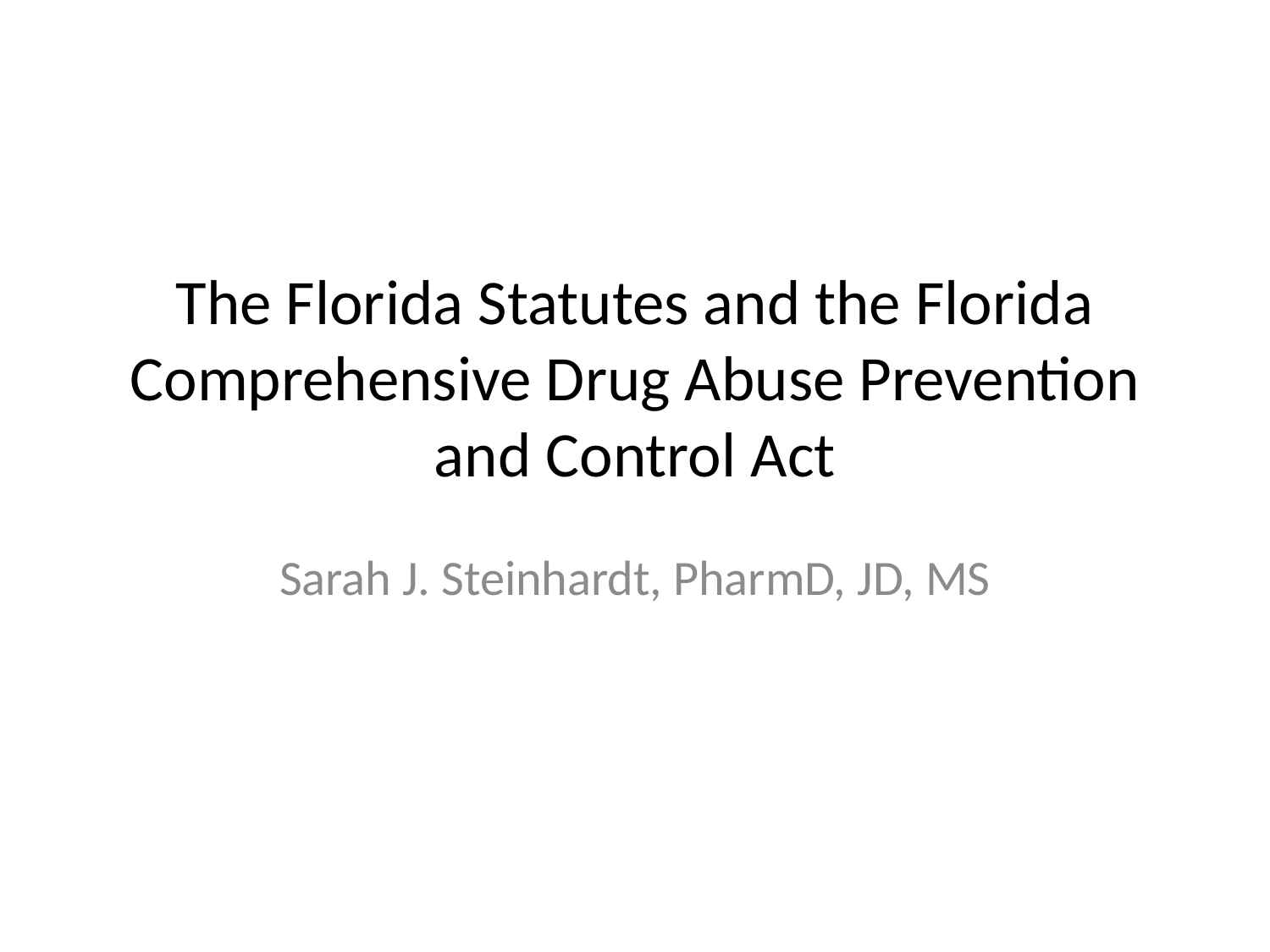

# The Florida Statutes and the Florida Comprehensive Drug Abuse Prevention and Control Act
Sarah J. Steinhardt, PharmD, JD, MS